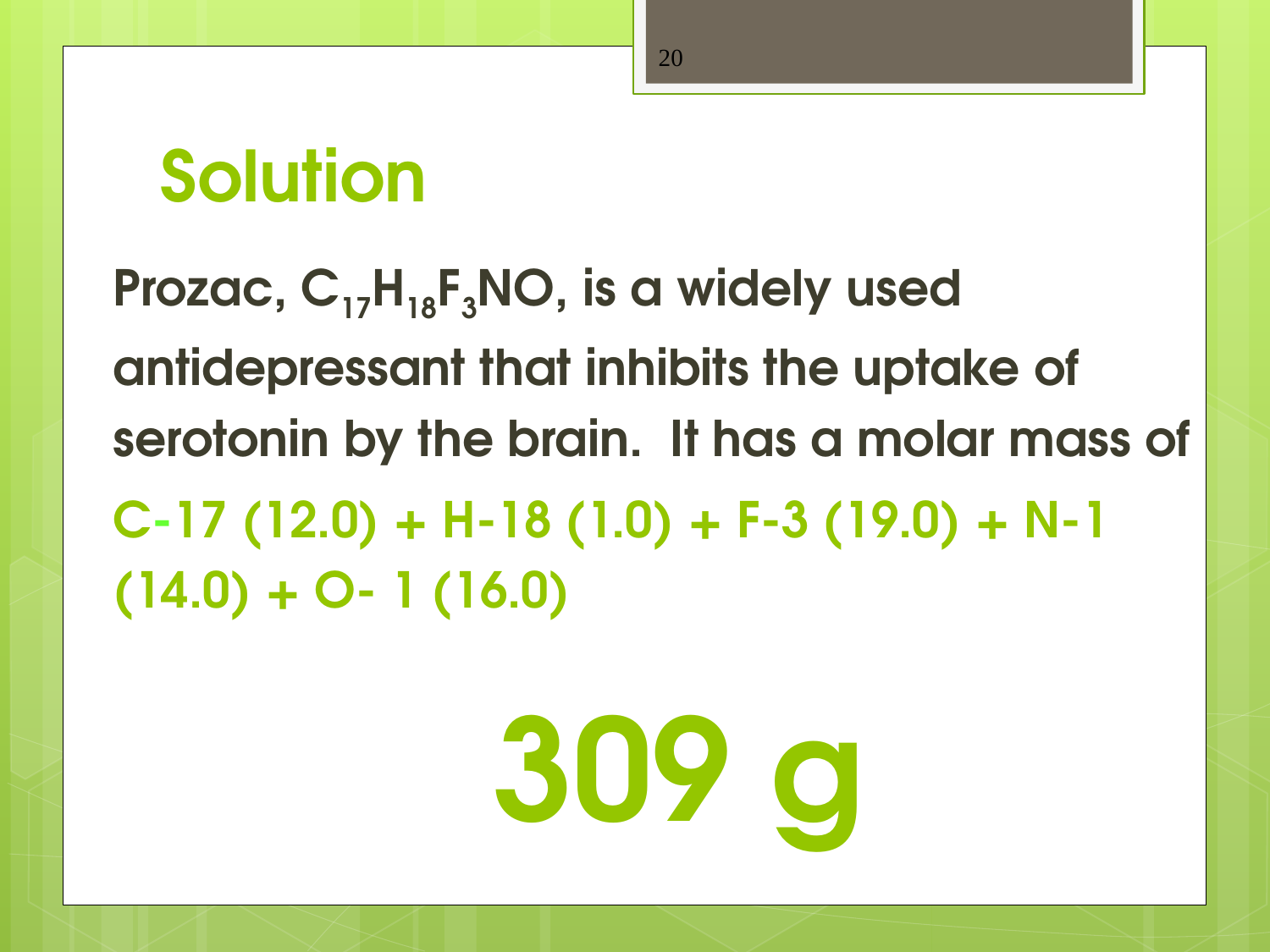

20
# Solution
	Prozac, C17H18F3NO, is a widely used  antidepressant that inhibits the uptake of serotonin by the brain.  It has a molar mass of
	C-17 (12.0) + H-18 (1.0) + F-3 (19.0) + N-1 (14.0) + O- 1 (16.0)
				309 g